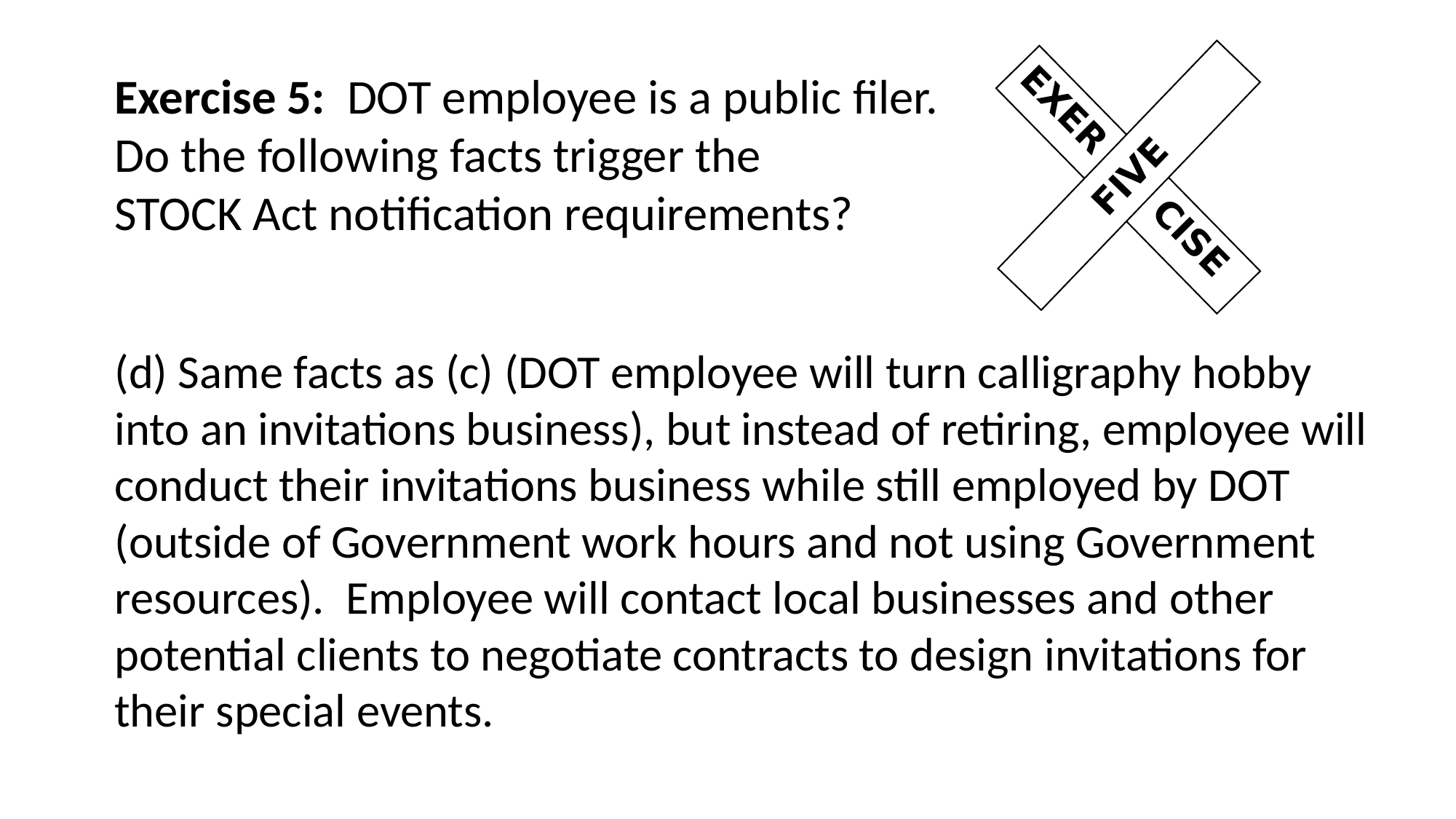

Exercise 5:  DOT employee is a public filer.
Do the following facts trigger the
STOCK Act notification requirements?

(d) Same facts as (c) (DOT employee will turn calligraphy hobby into an invitations business), but instead of retiring, employee will conduct their invitations business while still employed by DOT (outside of Government work hours and not using Government resources).  Employee will contact local businesses and other potential clients to negotiate contracts to design invitations for their special events.
FIVE
Z
EXER       CISE